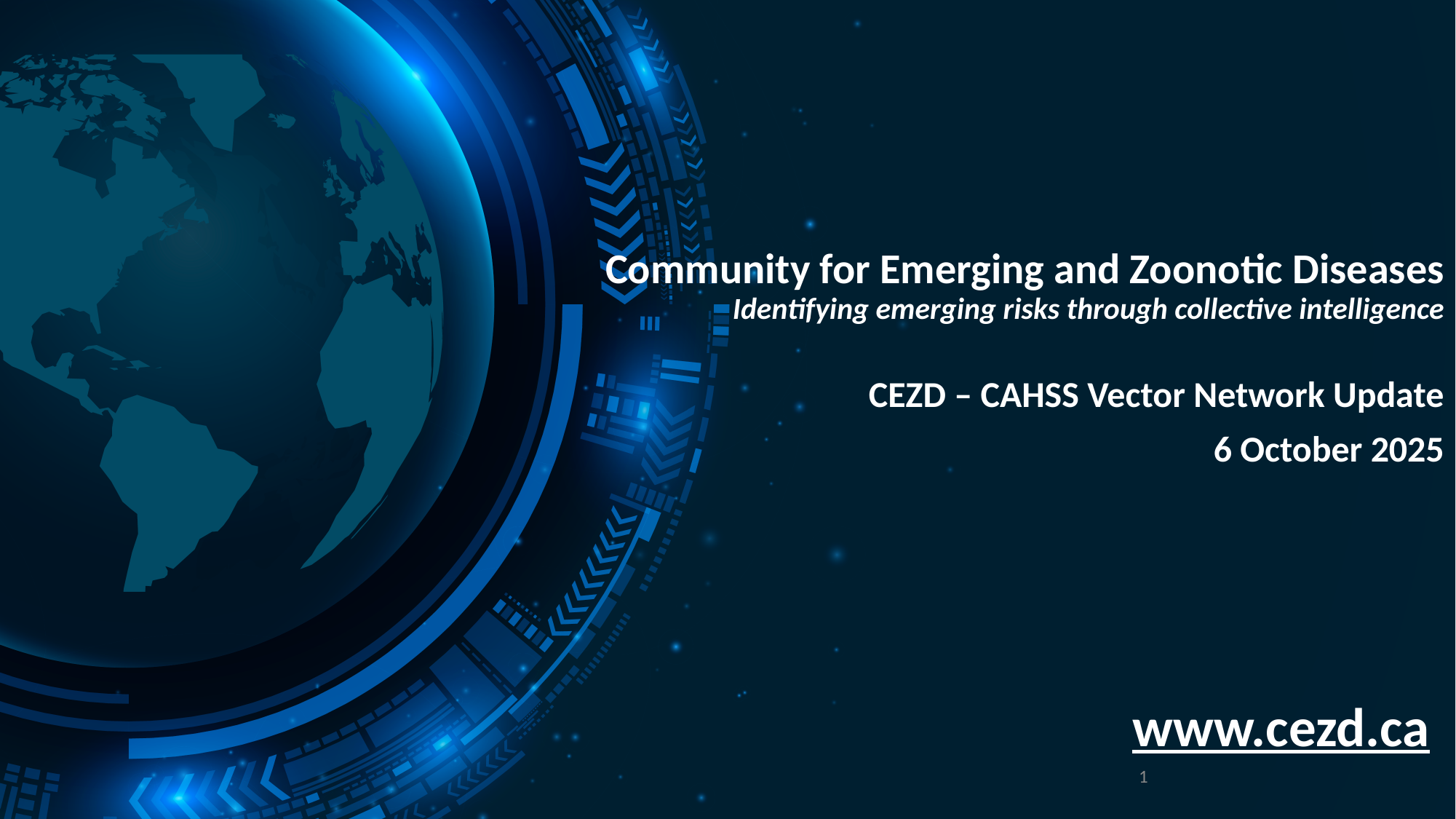

# Community for Emerging and Zoonotic Diseases Identifying emerging risks through collective intelligence
CEZD – CAHSS Vector Network Update
6 October 2025
www.cezd.ca
1